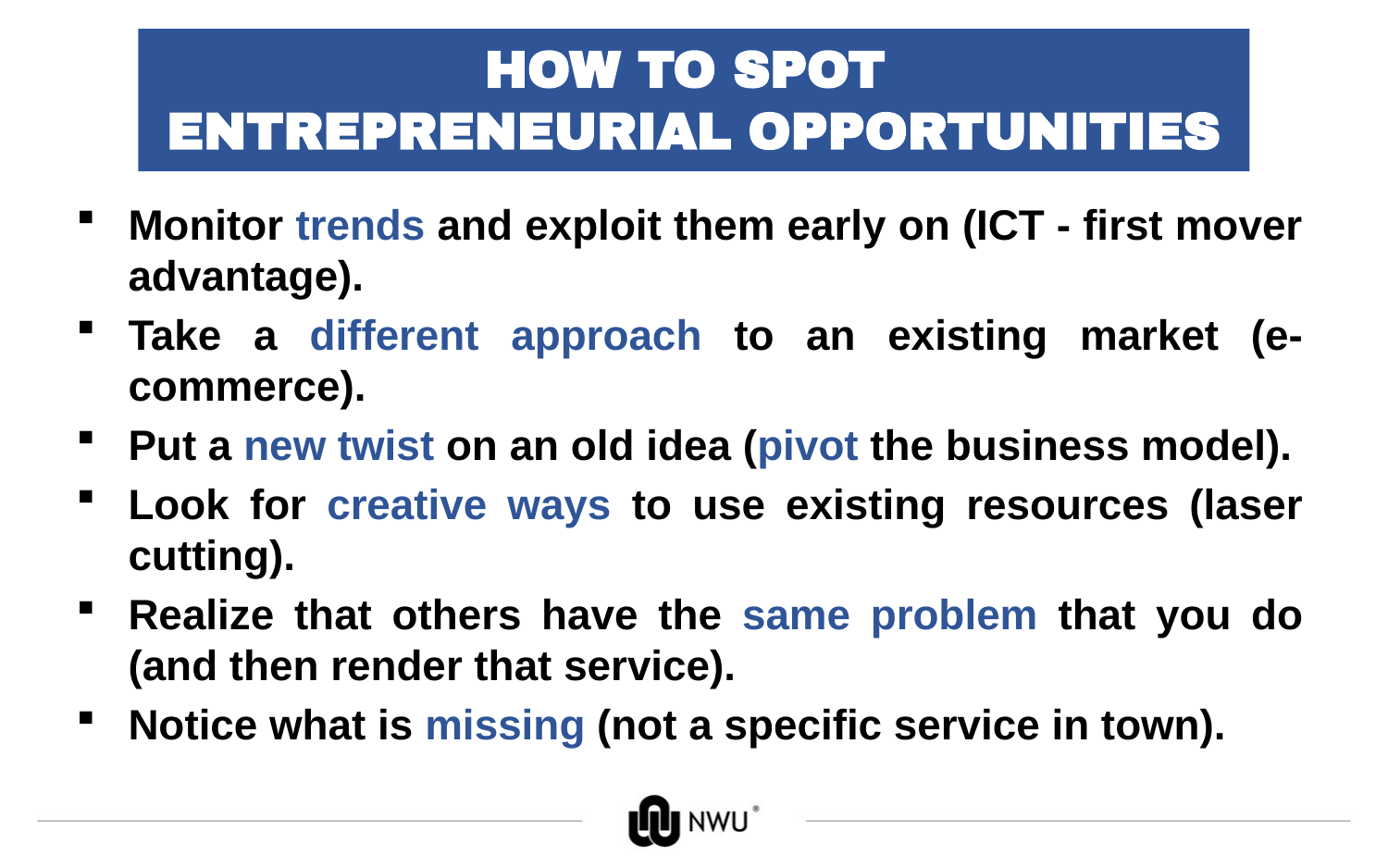

HOW TO SPOT
ENTREPRENEURIAL OPPORTUNITIES
Monitor trends and exploit them early on (ICT - first mover advantage).
Take a different approach to an existing market (e-commerce).
Put a new twist on an old idea (pivot the business model).
Look for creative ways to use existing resources (laser cutting).
Realize that others have the same problem that you do (and then render that service).
Notice what is missing (not a specific service in town).